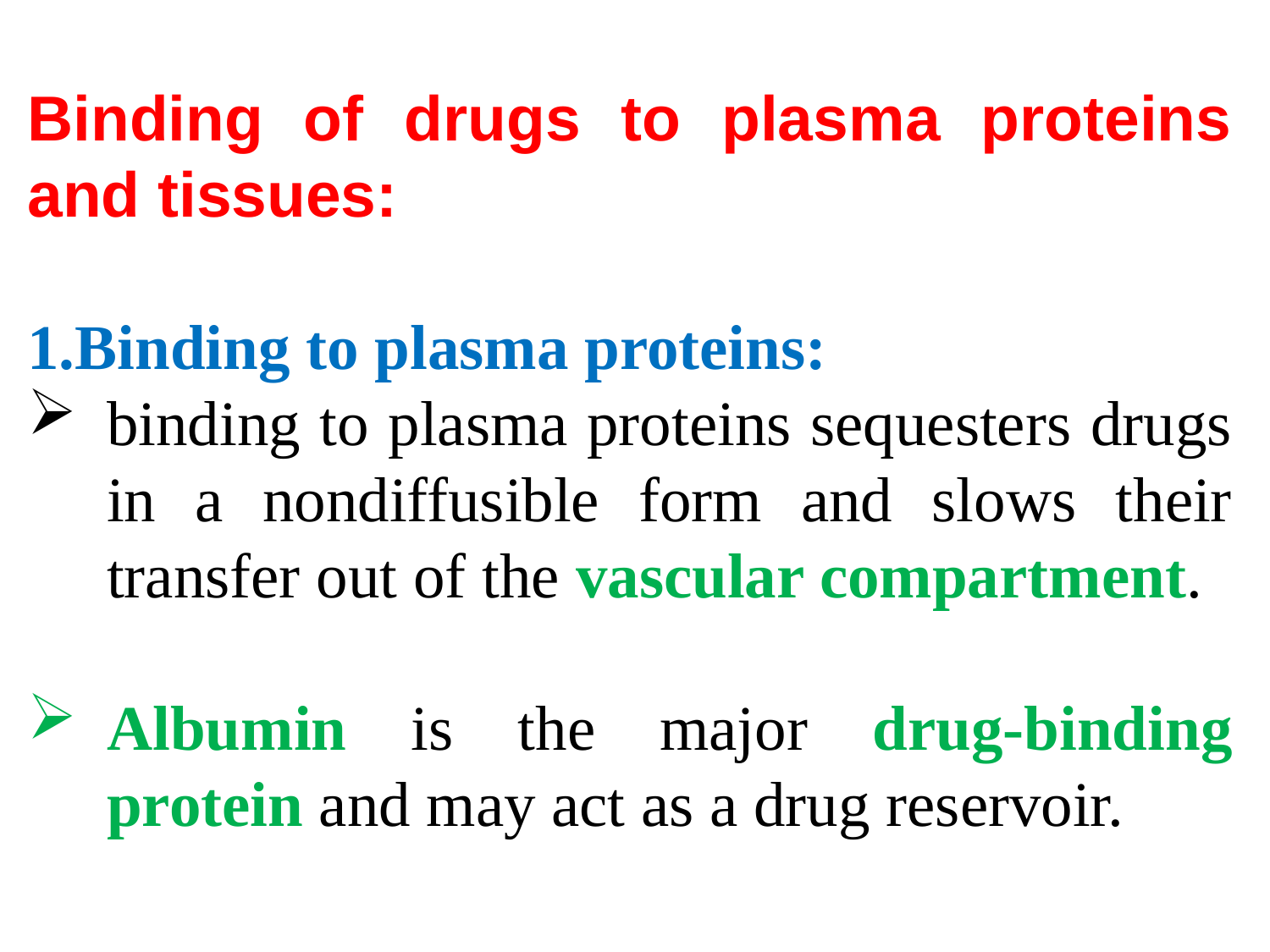

Binding of drugs to plasma proteins and tissues:

Binding to plasma proteins:
binding to plasma proteins sequesters drugs in a nondiffusible form and slows their transfer out of the vascular compartment.

Albumin is the major drug-binding protein and may act as a drug reservoir.